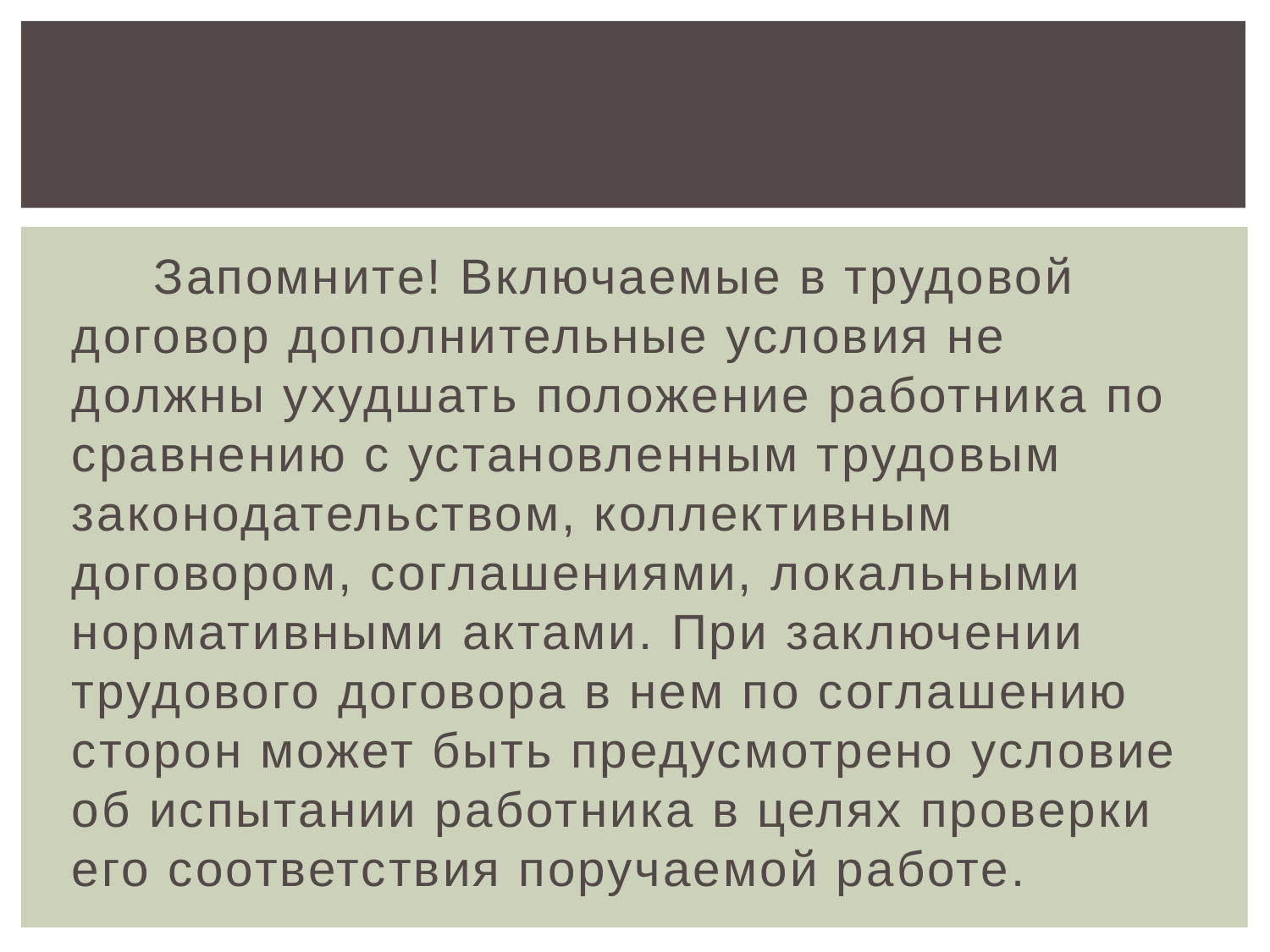

Запомните! Включаемые в трудовой договор дополнительные условия не должны ухудшать положение работника по сравнению с установленным трудовым законодательством, коллективным договором, соглашениями, локальными нормативными актами. При заключении трудового договора в нем по соглашению сторон может быть предусмотрено условие об испытании работника в целях проверки его соответствия поручаемой работе.